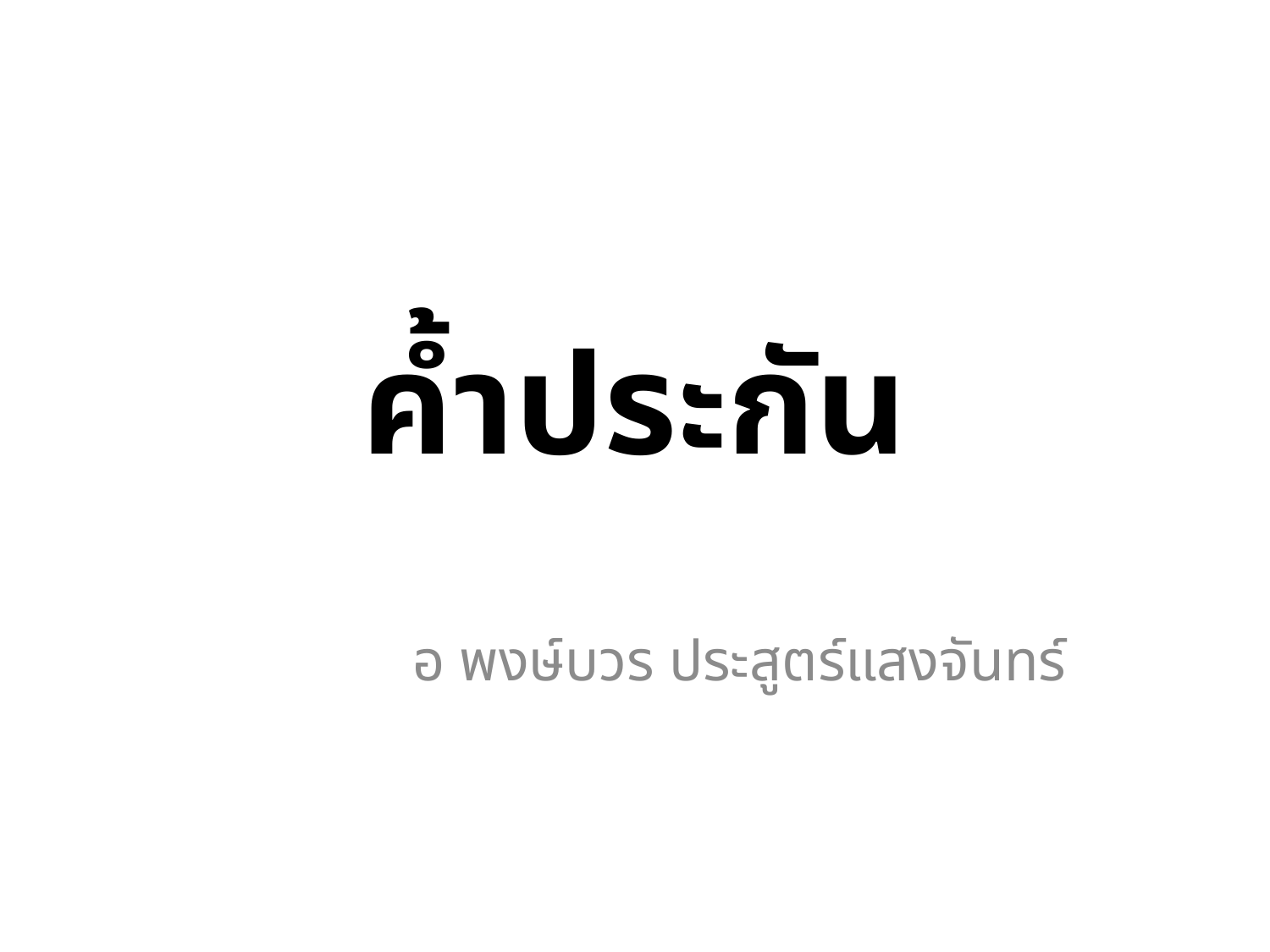

# ค้ำประกัน

อ พงษ์บวร ประสูตร์แสงจันทร์